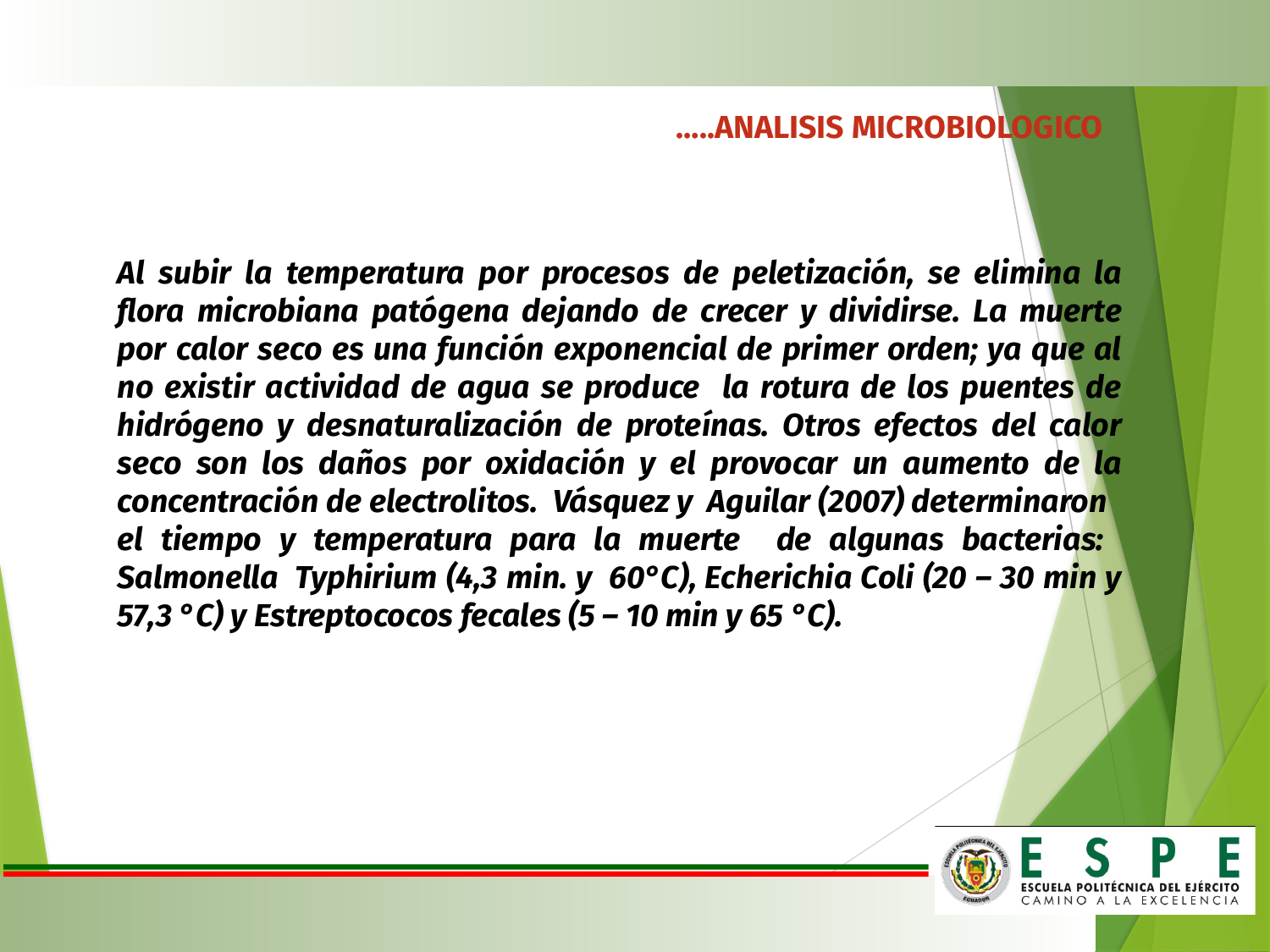

…..ANALISIS MICROBIOLOGICO
Al subir la temperatura por procesos de peletización, se elimina la flora microbiana patógena dejando de crecer y dividirse. La muerte por calor seco es una función exponencial de primer orden; ya que al no existir actividad de agua se produce  la rotura de los puentes de hidrógeno y desnaturalización de proteínas. Otros efectos del calor seco son los daños por oxidación y el provocar un aumento de la concentración de electrolitos.  Vásquez y  Aguilar (2007) determinaron   el tiempo y temperatura para la muerte  de algunas bacterias:  Salmonella  Typhirium (4,3 min. y  60°C), Echerichia Coli (20 – 30 min y 57,3 °C) y Estreptococos fecales (5 – 10 min y 65 °C).